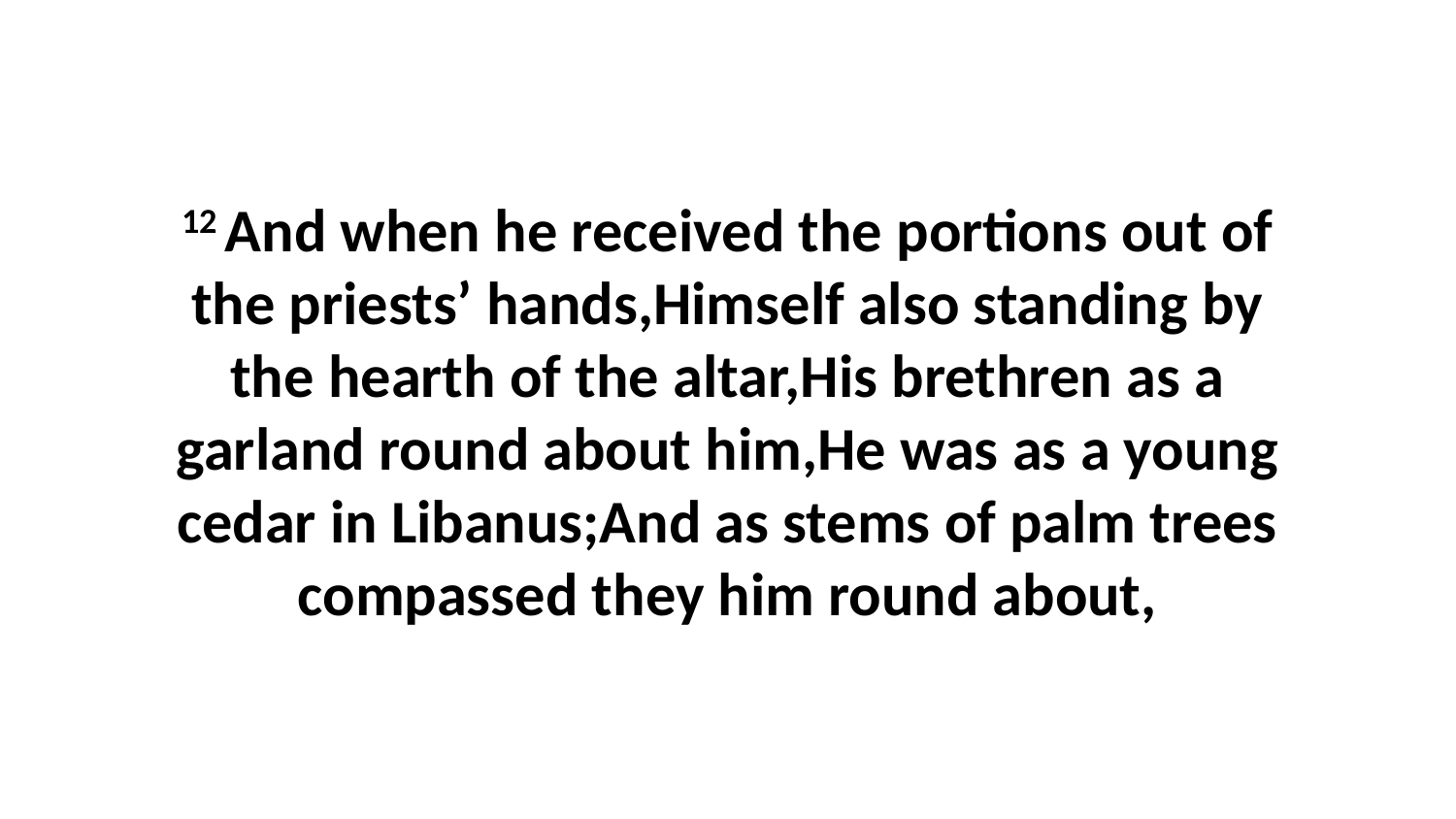

12 And when he received the portions out of the priests’ hands,Himself also standing by the hearth of the altar,His brethren as a garland round about him,He was as a young cedar in Libanus;And as stems of palm trees compassed they him round about,